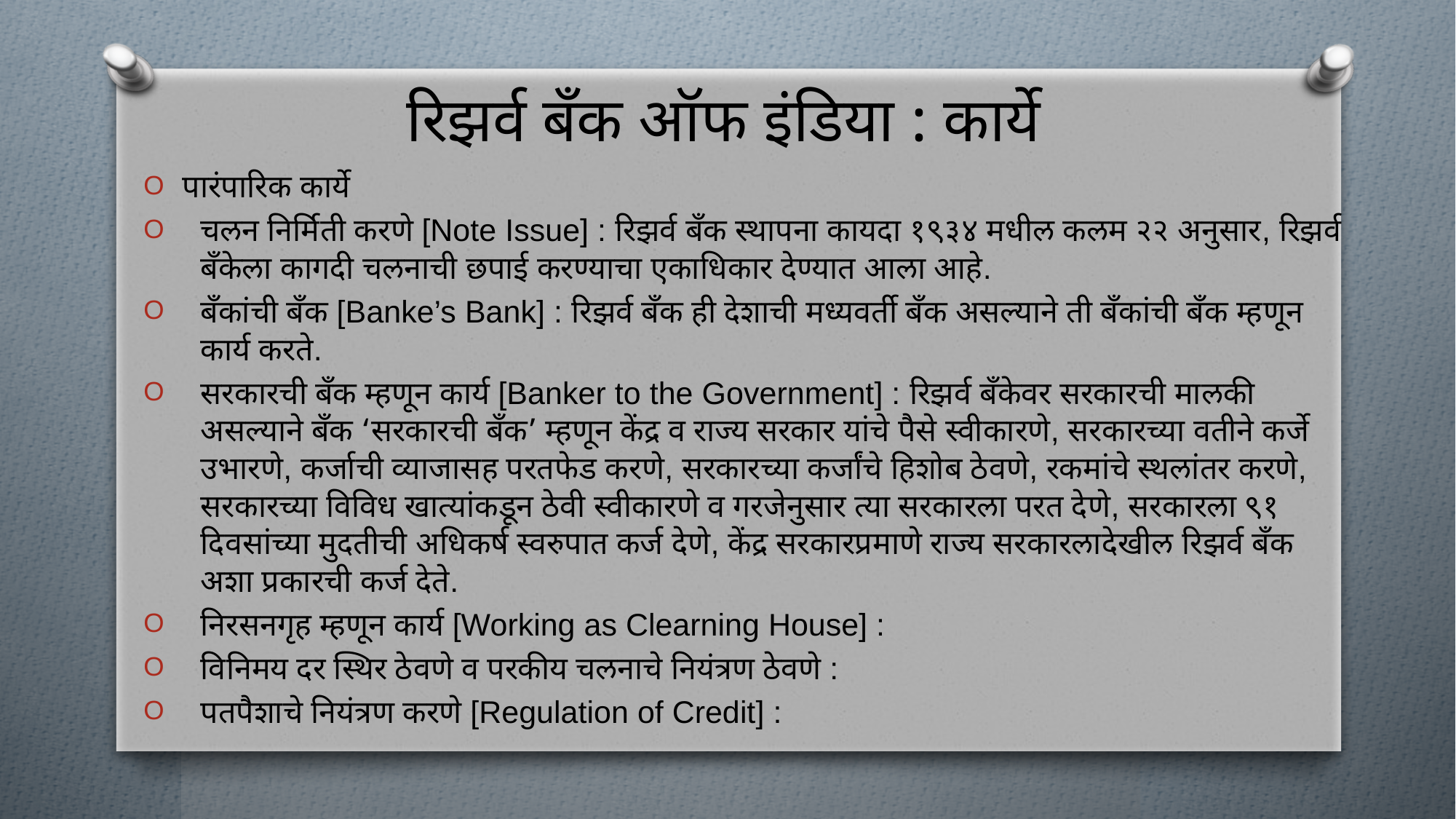

# रिझर्व बँक ऑफ इंडिया : कार्ये
 पारंपारिक कार्ये
चलन निर्मिती करणे [Note Issue] : रिझर्व बँक स्थापना कायदा १९३४ मधील कलम २२ अनुसार, रिझर्व बँकेला कागदी चलनाची छपाई करण्याचा एकाधिकार देण्यात आला आहे.
बँकांची बँक [Banke’s Bank] : रिझर्व बँक ही देशाची मध्यवर्ती बँक असल्याने ती बँकांची बँक म्हणून कार्य करते.
सरकारची बँक म्हणून कार्य [Banker to the Government] : रिझर्व बँकेवर सरकारची मालकी असल्याने बँक ‘सरकारची बँक’ म्हणून केंद्र व राज्य सरकार यांचे पैसे स्वीकारणे, सरकारच्या वतीने कर्जे उभारणे, कर्जाची व्याजासह परतफेड करणे, सरकारच्या कर्जांचे हिशोब ठेवणे, रकमांचे स्थलांतर करणे, सरकारच्या विविध खात्यांकडून ठेवी स्वीकारणे व गरजेनुसार त्या सरकारला परत देणे, सरकारला ९१ दिवसांच्या मुदतीची अधिकर्ष स्वरुपात कर्ज देणे, केंद्र सरकारप्रमाणे राज्य सरकारलादेखील रिझर्व बँक अशा प्रकारची कर्ज देते.
निरसनगृह म्हणून कार्य [Working as Clearning House] :
विनिमय दर स्थिर ठेवणे व परकीय चलनाचे नियंत्रण ठेवणे :
पतपैशाचे नियंत्रण करणे [Regulation of Credit] :